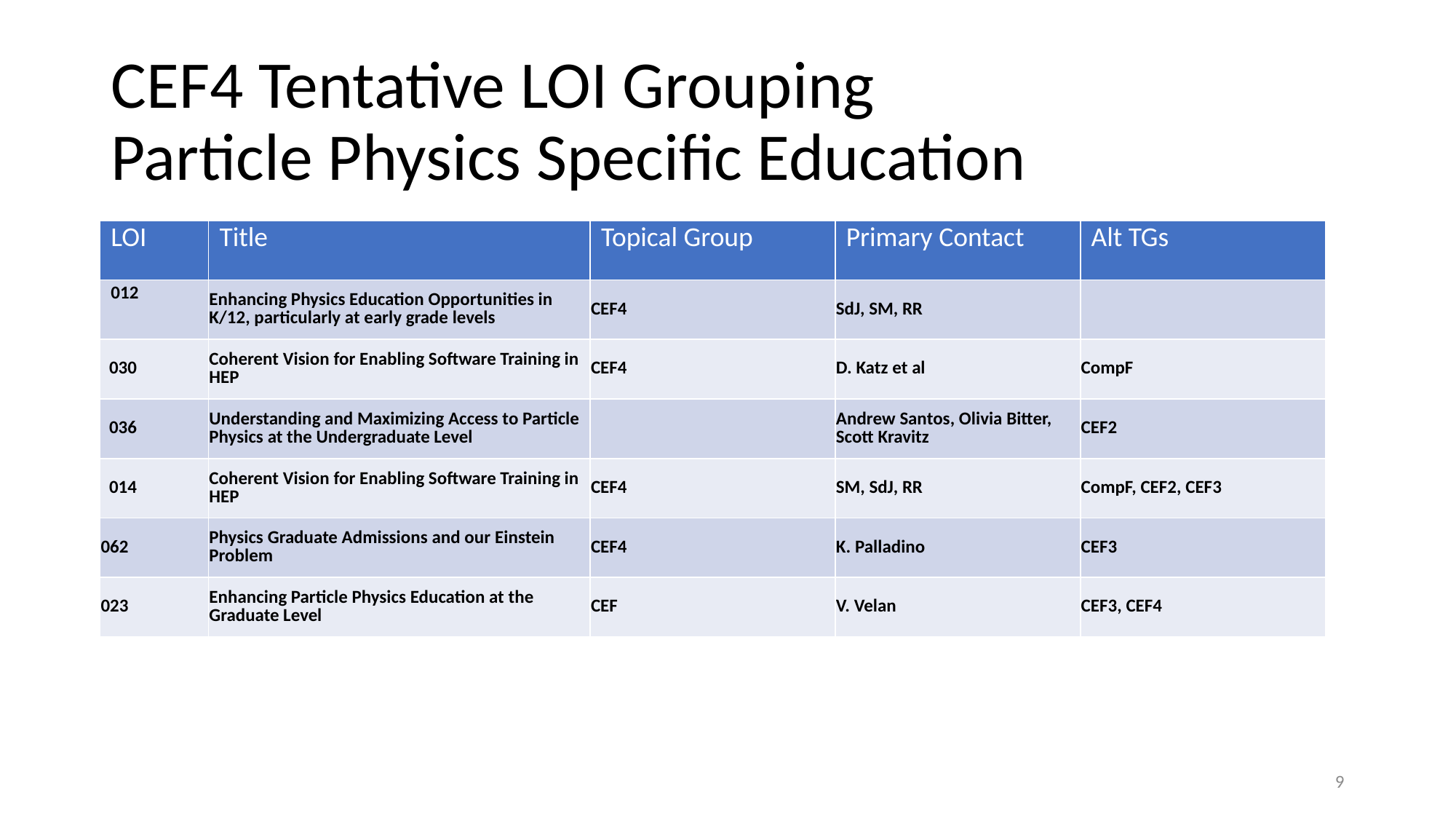

# CEF4 Tentative LOI Grouping Particle Physics Specific Education
| LOI | Title | Topical Group | Primary Contact | Alt TGs |
| --- | --- | --- | --- | --- |
| 012 | Enhancing Physics Education Opportunities in K/12, particularly at early grade levels | CEF4 | SdJ, SM, RR |  |
| 030 | Coherent Vision for Enabling Software Training in HEP | CEF4 | D. Katz et al | CompF |
| 036 | Understanding and Maximizing Access to Particle Physics at the Undergraduate Level |  | Andrew Santos, Olivia Bitter, Scott Kravitz | CEF2 |
| 014 | Coherent Vision for Enabling Software Training in HEP | CEF4 | SM, SdJ, RR | CompF, CEF2, CEF3 |
| 062 | Physics Graduate Admissions and our Einstein Problem | CEF4 | K. Palladino | CEF3 |
| 023 | Enhancing Particle Physics Education at the Graduate Level | CEF | V. Velan | CEF3, CEF4 |
9